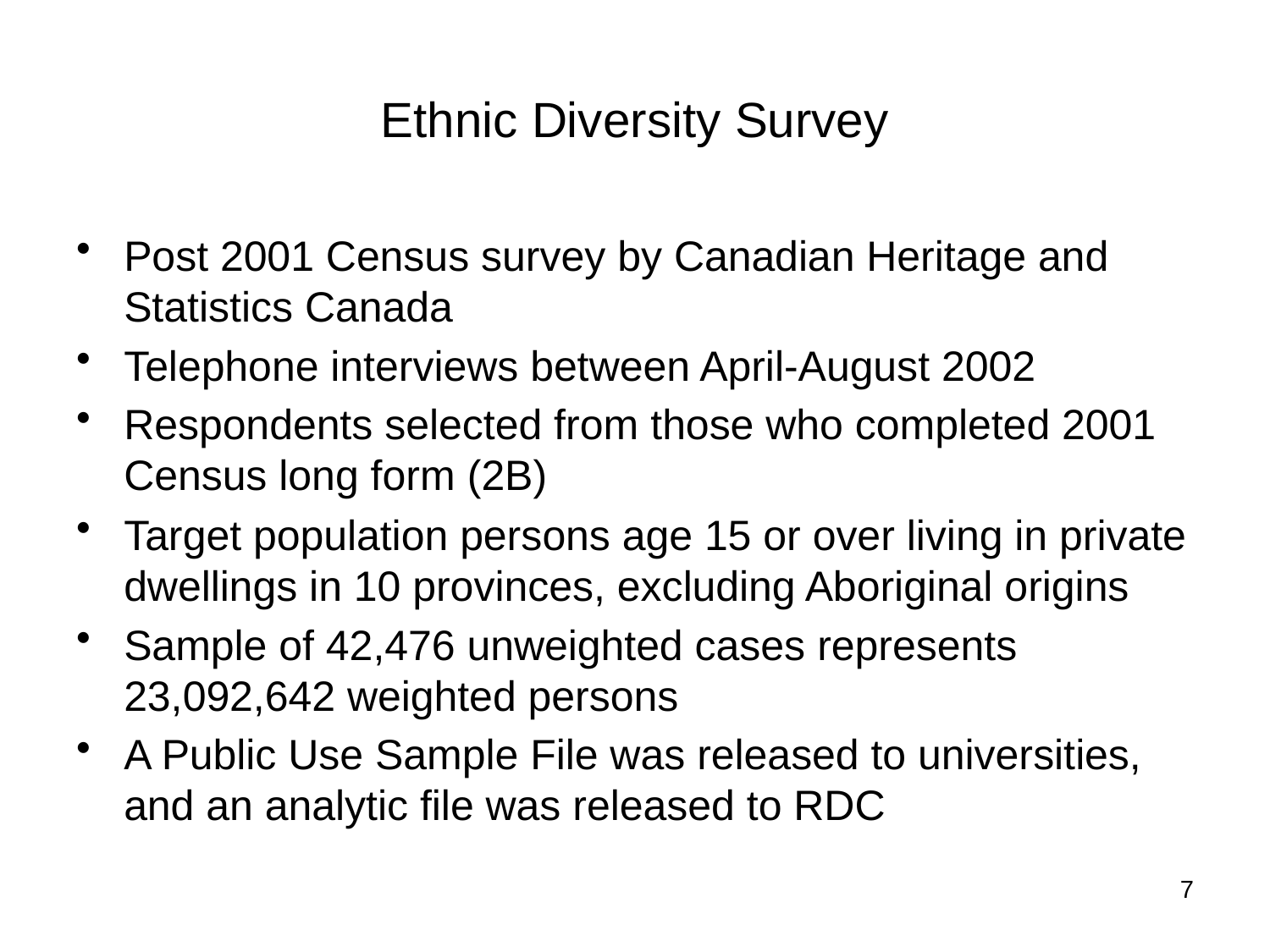

# Ethnic Diversity Survey
Post 2001 Census survey by Canadian Heritage and Statistics Canada
Telephone interviews between April-August 2002
Respondents selected from those who completed 2001 Census long form (2B)
Target population persons age 15 or over living in private dwellings in 10 provinces, excluding Aboriginal origins
Sample of 42,476 unweighted cases represents 23,092,642 weighted persons
A Public Use Sample File was released to universities, and an analytic file was released to RDC
7